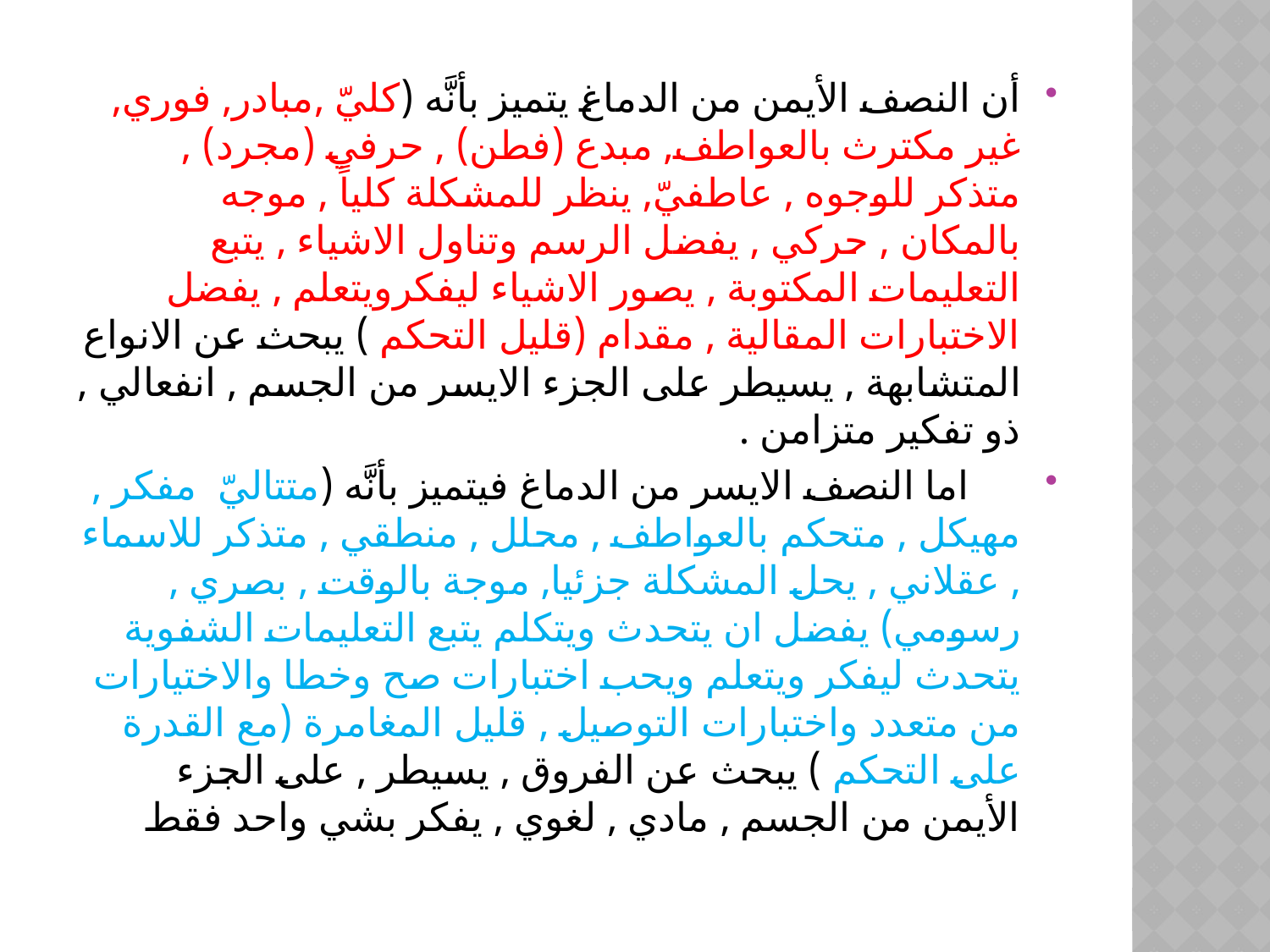

أن النصف الأيمن من الدماغ يتميز بأنَّه (كليّ ,مبادر, فوري, غير مكترث بالعواطف, مبدع (فطن) , حرفي (مجرد) , متذكر للوجوه , عاطفيّ, ينظر للمشكلة كلياً , موجه بالمكان , حركي , يفضل الرسم وتناول الاشياء , يتبع التعليمات المكتوبة , يصور الاشياء ليفكرويتعلم , يفضل الاختبارات المقالية , مقدام (قليل التحكم ) يبحث عن الانواع المتشابهة , يسيطر على الجزء الايسر من الجسم , انفعالي , ذو تفكير متزامن .
     اما النصف الايسر من الدماغ فيتميز بأنَّه (متتاليّ  مفكر , مهيكل , متحكم بالعواطف , محلل , منطقي , متذكر للاسماء , عقلاني , يحل المشكلة جزئيا, موجة بالوقت , بصري , رسومي) يفضل ان يتحدث ويتكلم يتبع التعليمات الشفوية يتحدث ليفكر ويتعلم ويحب اختبارات صح وخطا والاختيارات من متعدد واختبارات التوصيل , قليل المغامرة (مع القدرة على التحكم ) يبحث عن الفروق , يسيطر , على الجزء الأيمن من الجسم , مادي , لغوي , يفكر بشي واحد فقط